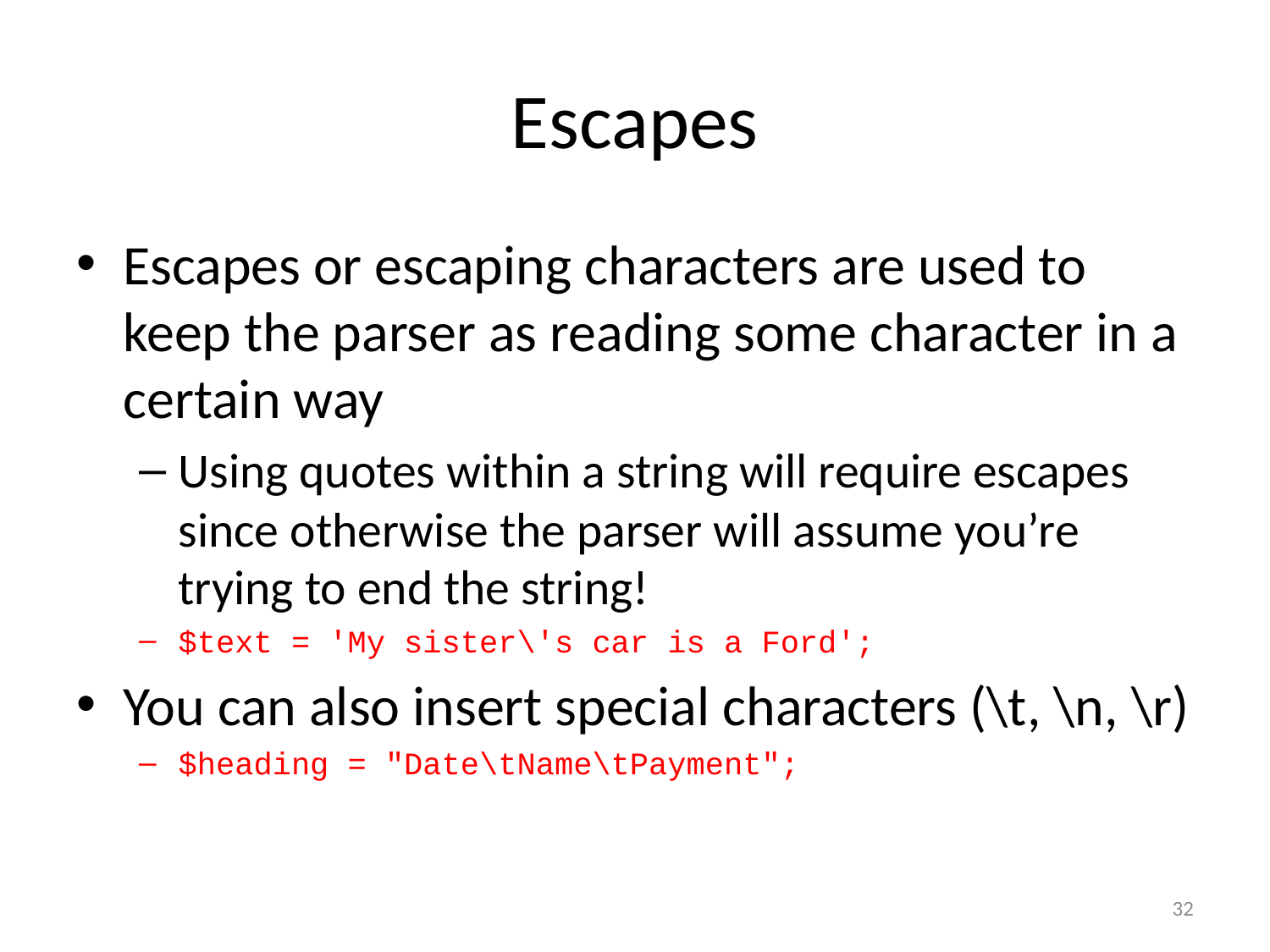

# Escapes
Escapes or escaping characters are used to keep the parser as reading some character in a certain way
Using quotes within a string will require escapes since otherwise the parser will assume you’re trying to end the string!
$text = 'My sister\'s car is a Ford';
You can also insert special characters (\t, \n, \r)
$heading = "Date\tName\tPayment";
32